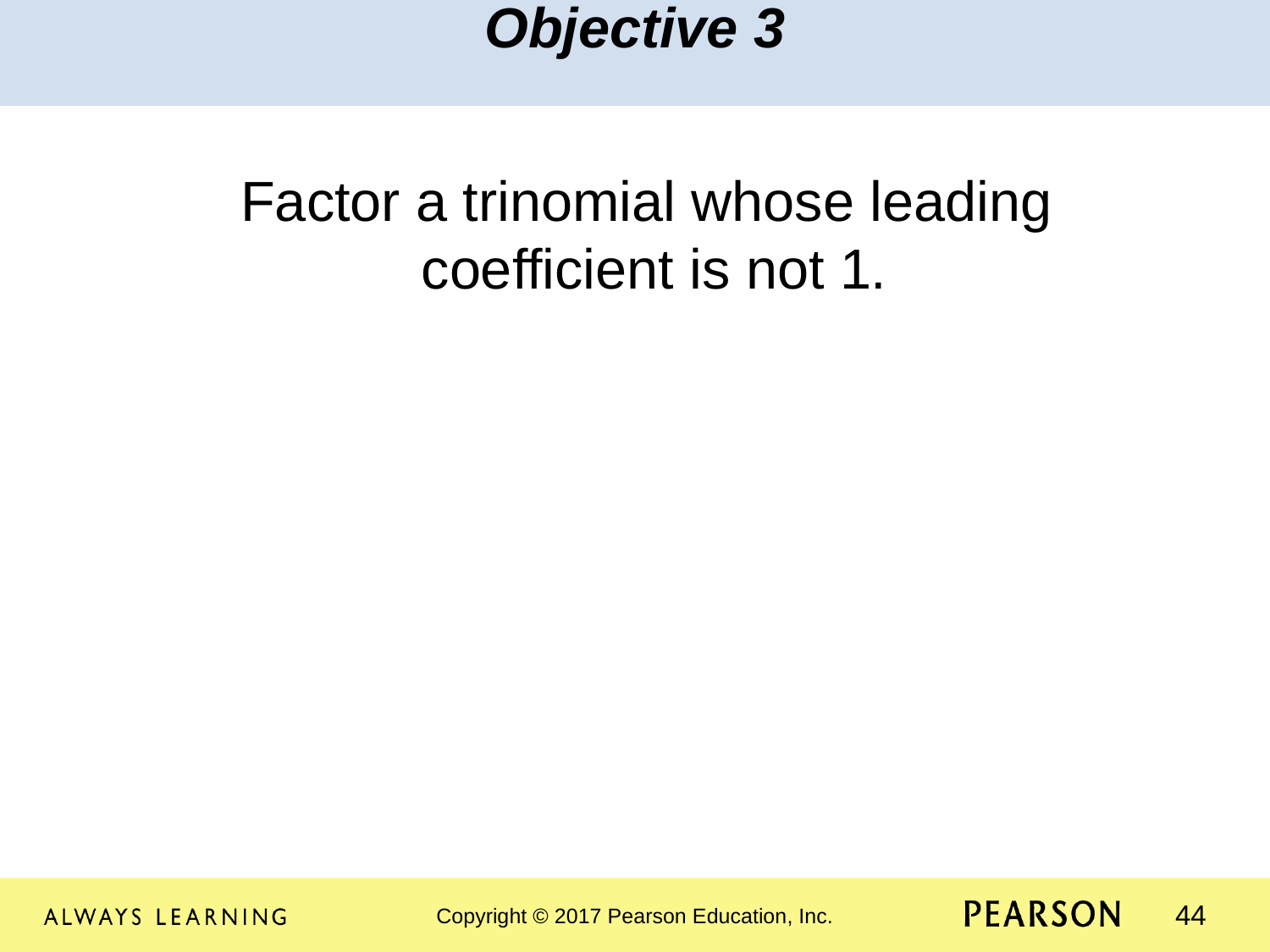

Objective 3
Factor a trinomial whose leading
 coefficient is not 1.